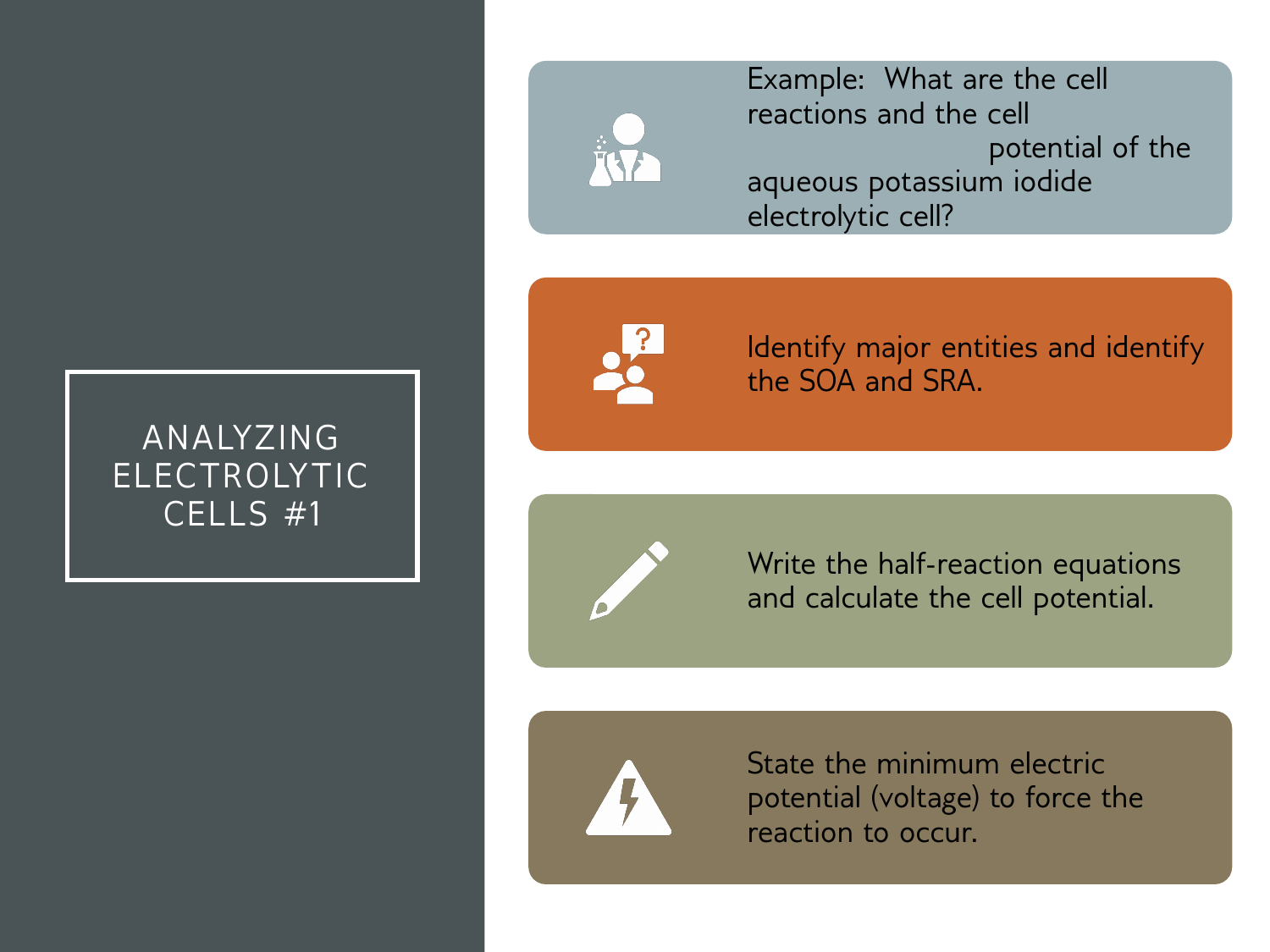

Example:  What are the cell reactions and the cell 		            potential of the aqueous potassium iodide electrolytic cell?
Identify major entities and identify the SOA and SRA.
Write the half-reaction equations and calculate the cell potential.
State the minimum electric potential (voltage) to force the reaction to occur.
# Analyzing Electrolytic Cells #1